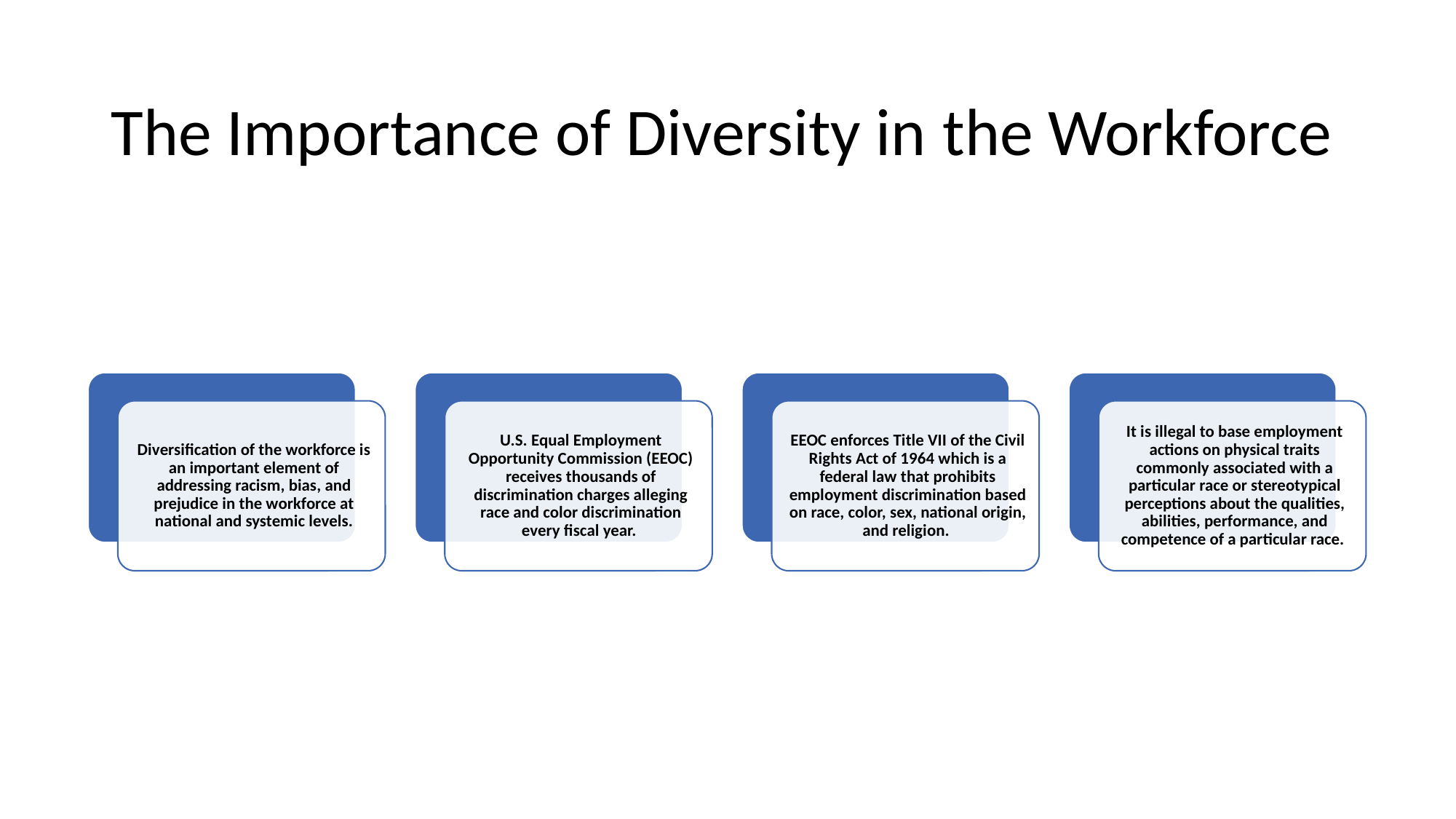

# The Importance of Diversity in the Workforce
Diversification of the workforce is an important element of addressing racism, bias, and prejudice in the workforce at national and systemic levels.
U.S. Equal Employment Opportunity Commission (EEOC) receives thousands of discrimination charges alleging race and color discrimination every fiscal year.
EEOC enforces Title VII of the Civil Rights Act of 1964 which is a federal law that prohibits employment discrimination based on race, color, sex, national origin, and religion.
It is illegal to base employment actions on physical traits commonly associated with a particular race or stereotypical perceptions about the qualities, abilities, performance, and competence of a particular race.